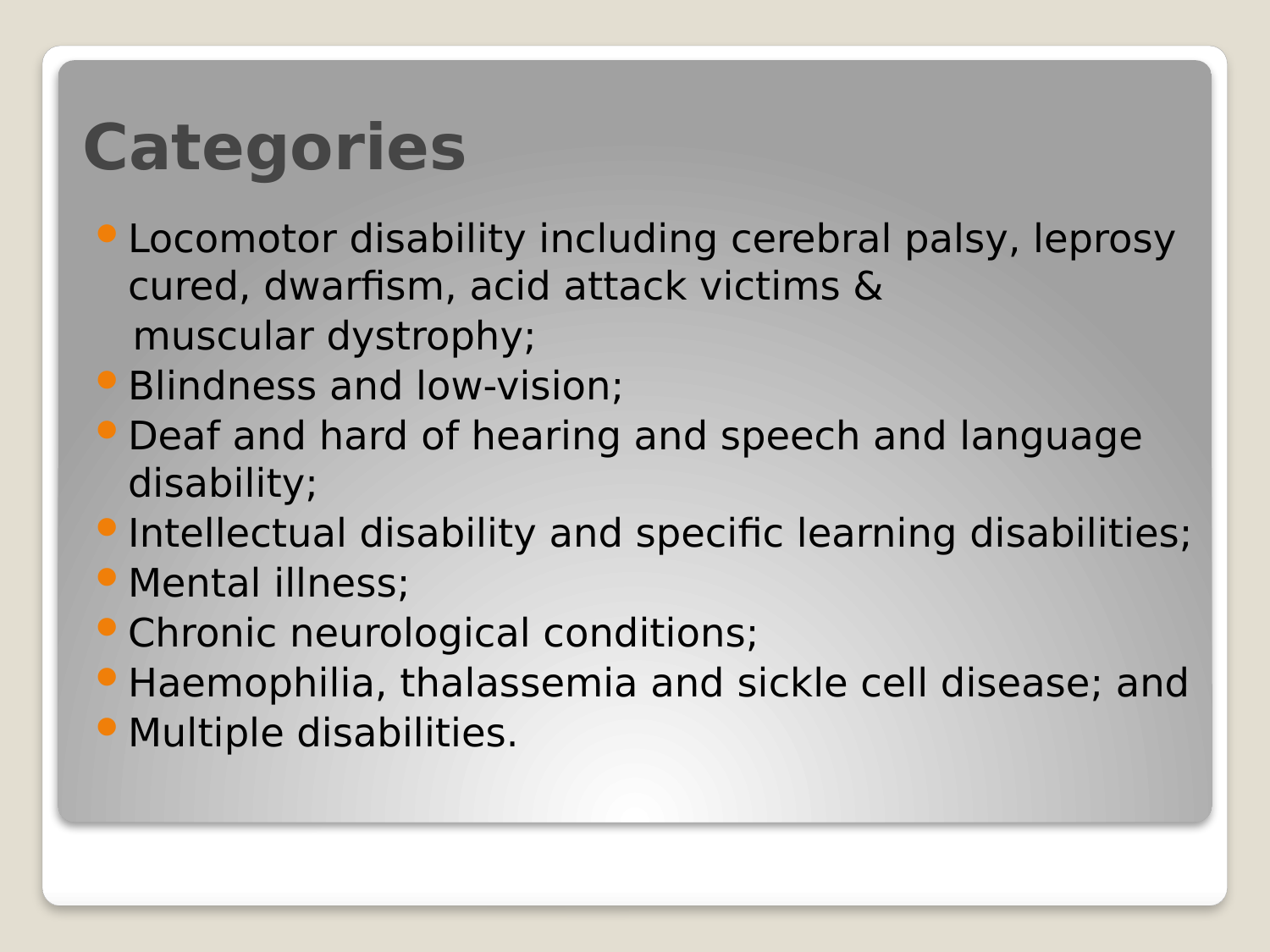

# Categories
Locomotor disability including cerebral palsy, leprosy cured, dwarfism, acid attack victims &
   muscular dystrophy;
Blindness and low-vision;
Deaf and hard of hearing and speech and language disability;
Intellectual disability and specific learning disabilities;
Mental illness;
Chronic neurological conditions;
Haemophilia, thalassemia and sickle cell disease; and
Multiple disabilities.